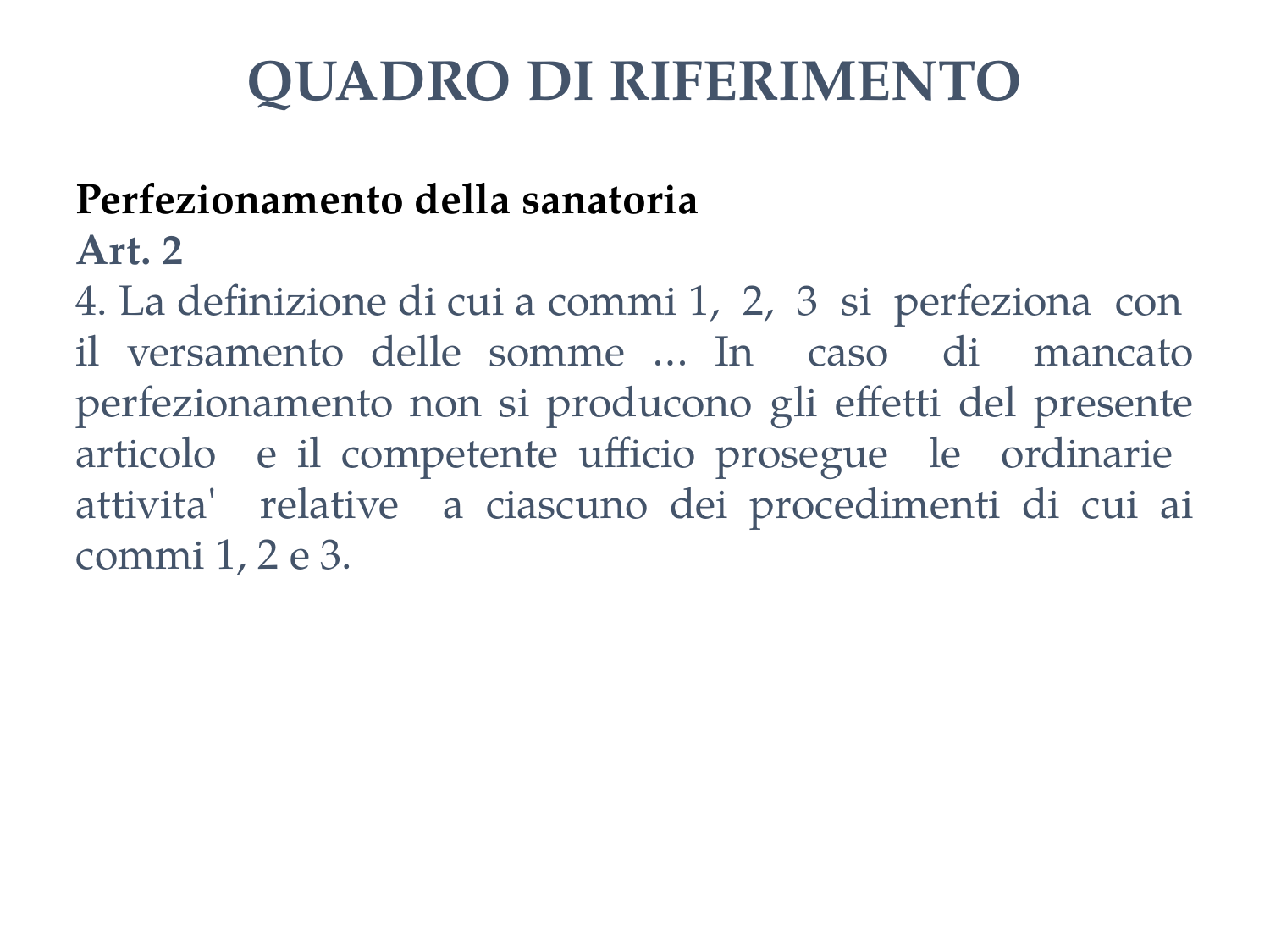

QUADRO DI RIFERIMENTO
Perfezionamento della sanatoria
Art. 2
4. La definizione di cui a commi 1,  2,  3  si  perfeziona  con  il versamento delle somme … In  caso  di  mancato perfezionamento non si producono gli effetti del presente articolo  e il competente ufficio prosegue  le  ordinarie  attivita'  relative  a ciascuno dei procedimenti di cui ai commi 1, 2 e 3.